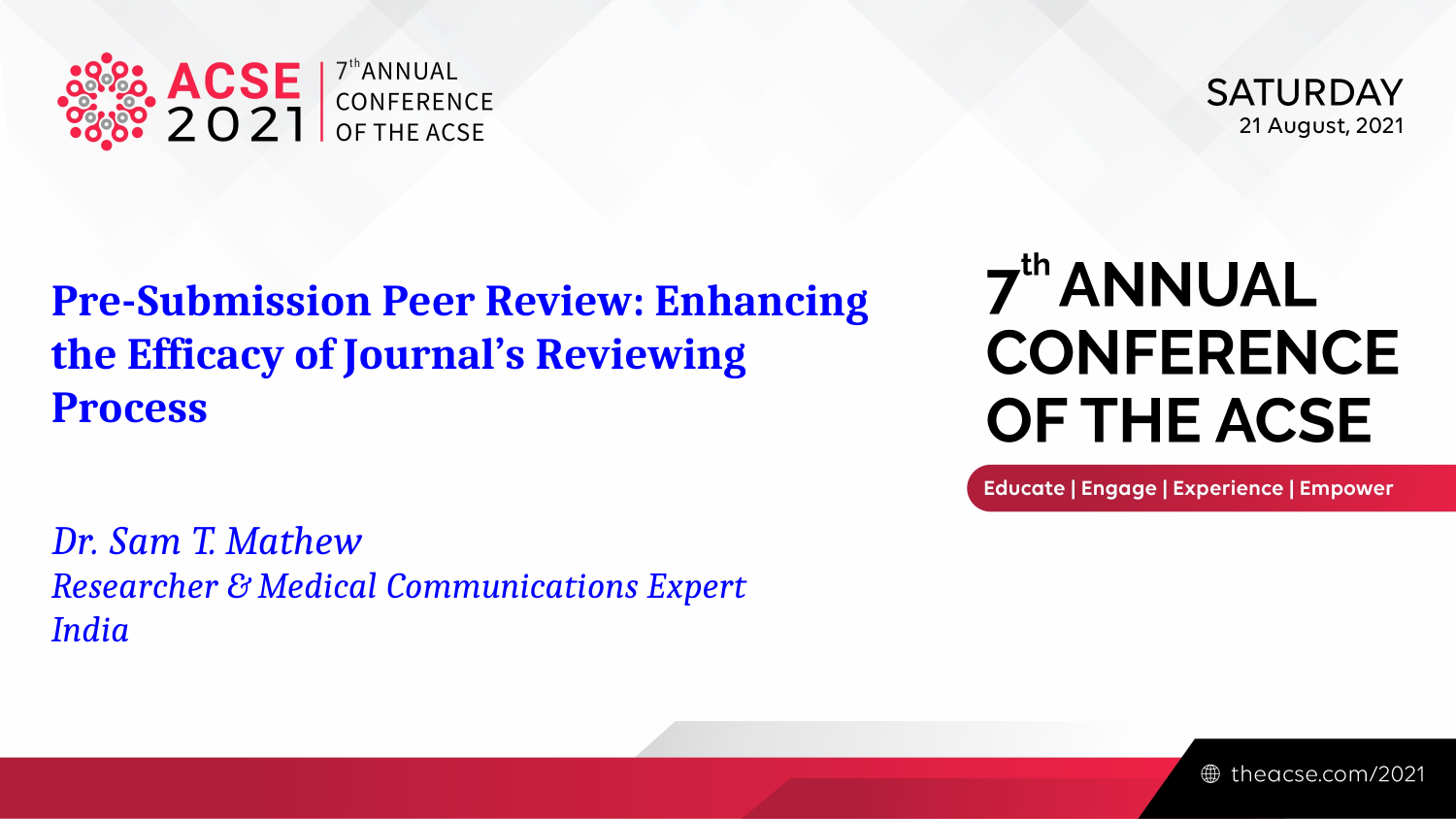

Pre-Submission Peer Review: Enhancing the Efficacy of Journal’s Reviewing Process

Dr. Sam T. Mathew
Researcher & Medical Communications Expert
India